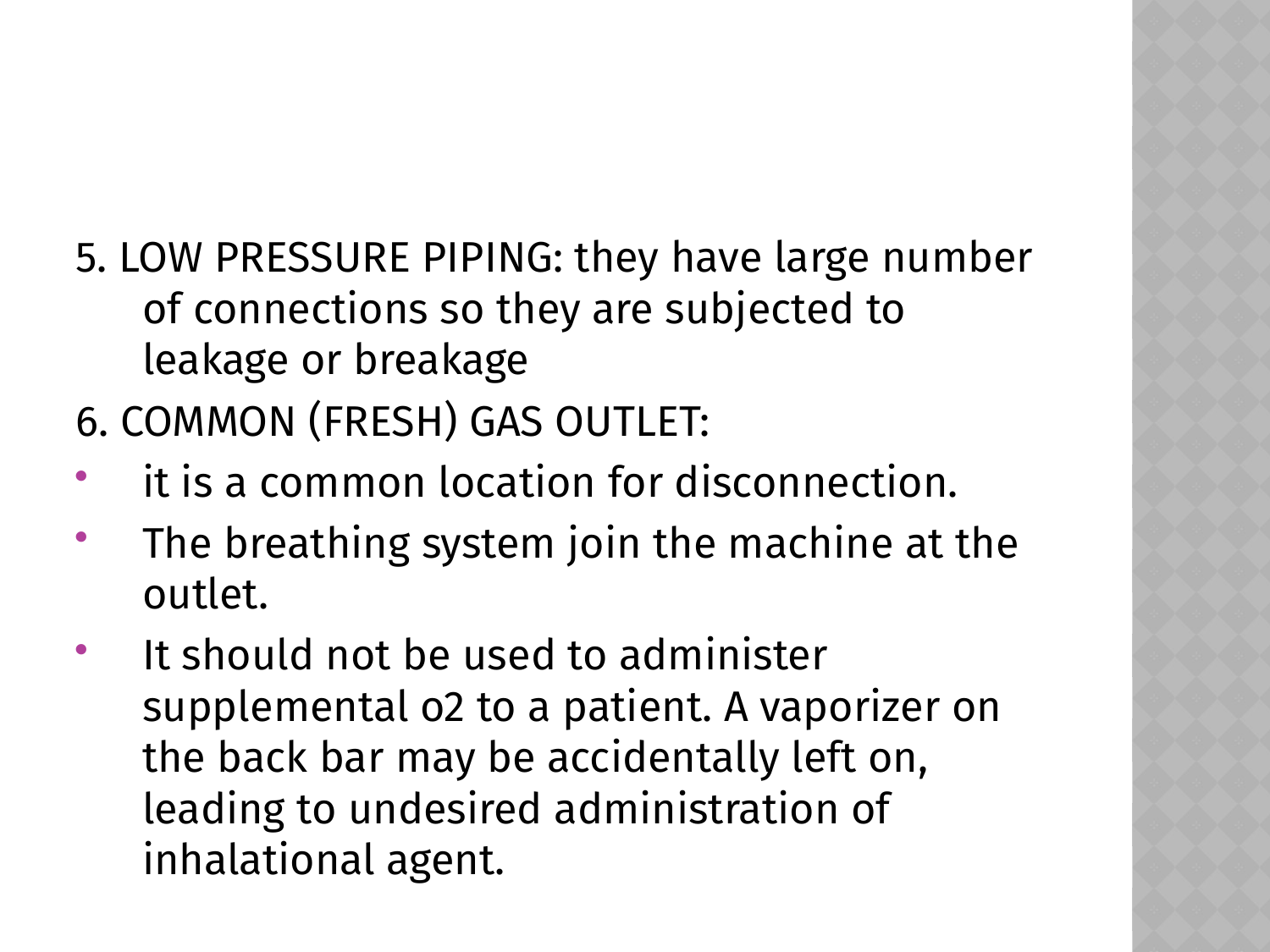

#
5. LOW PRESSURE PIPING: they have large number of connections so they are subjected to leakage or breakage
6. COMMON (FRESH) GAS OUTLET:
it is a common location for disconnection.
The breathing system join the machine at the outlet.
It should not be used to administer supplemental o2 to a patient. A vaporizer on the back bar may be accidentally left on, leading to undesired administration of inhalational agent.